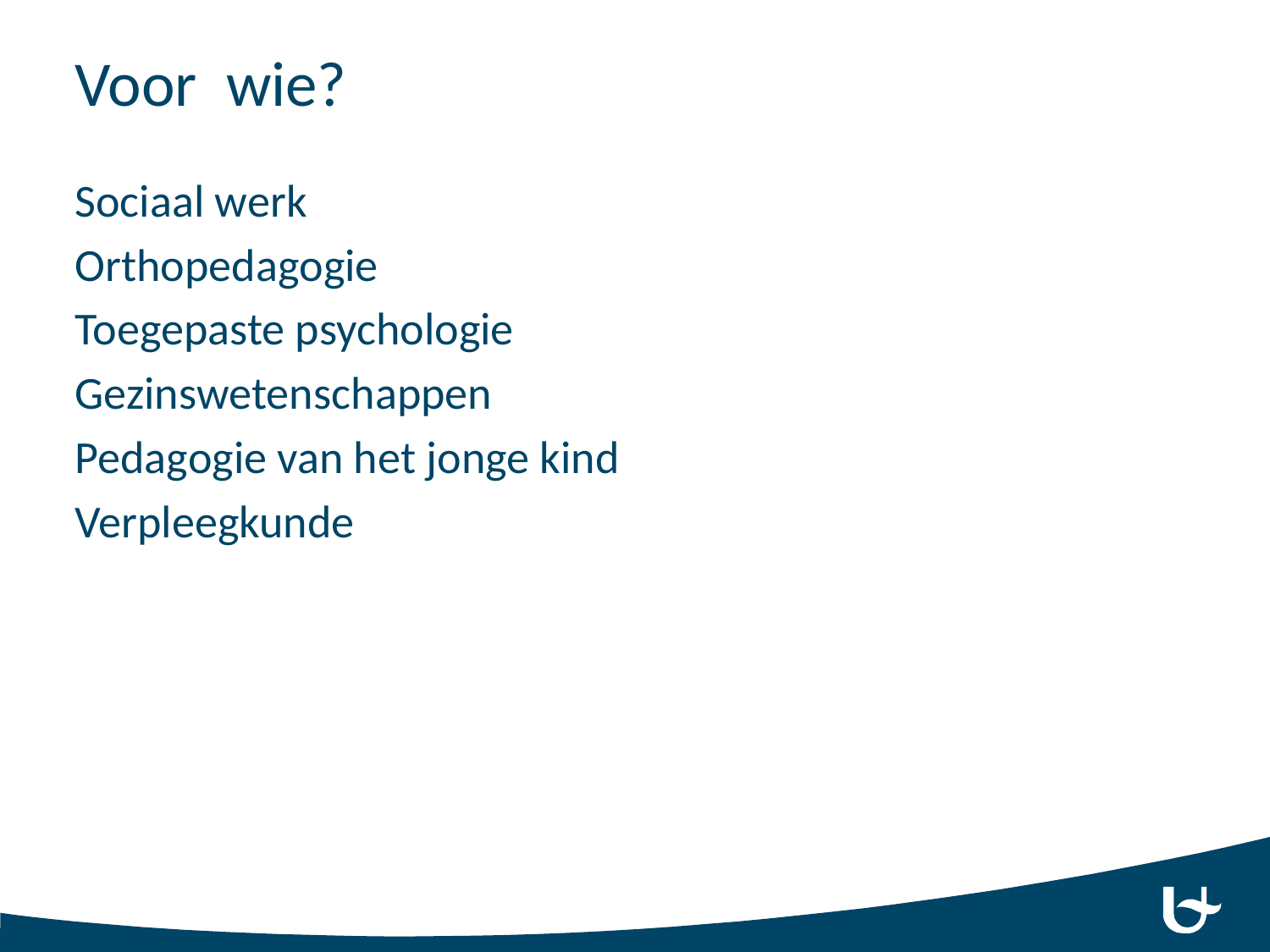

# Voor  wie?
Sociaal werk
Orthopedagogie
Toegepaste psychologie
Gezinswetenschappen
Pedagogie van het jonge kind
Verpleegkunde